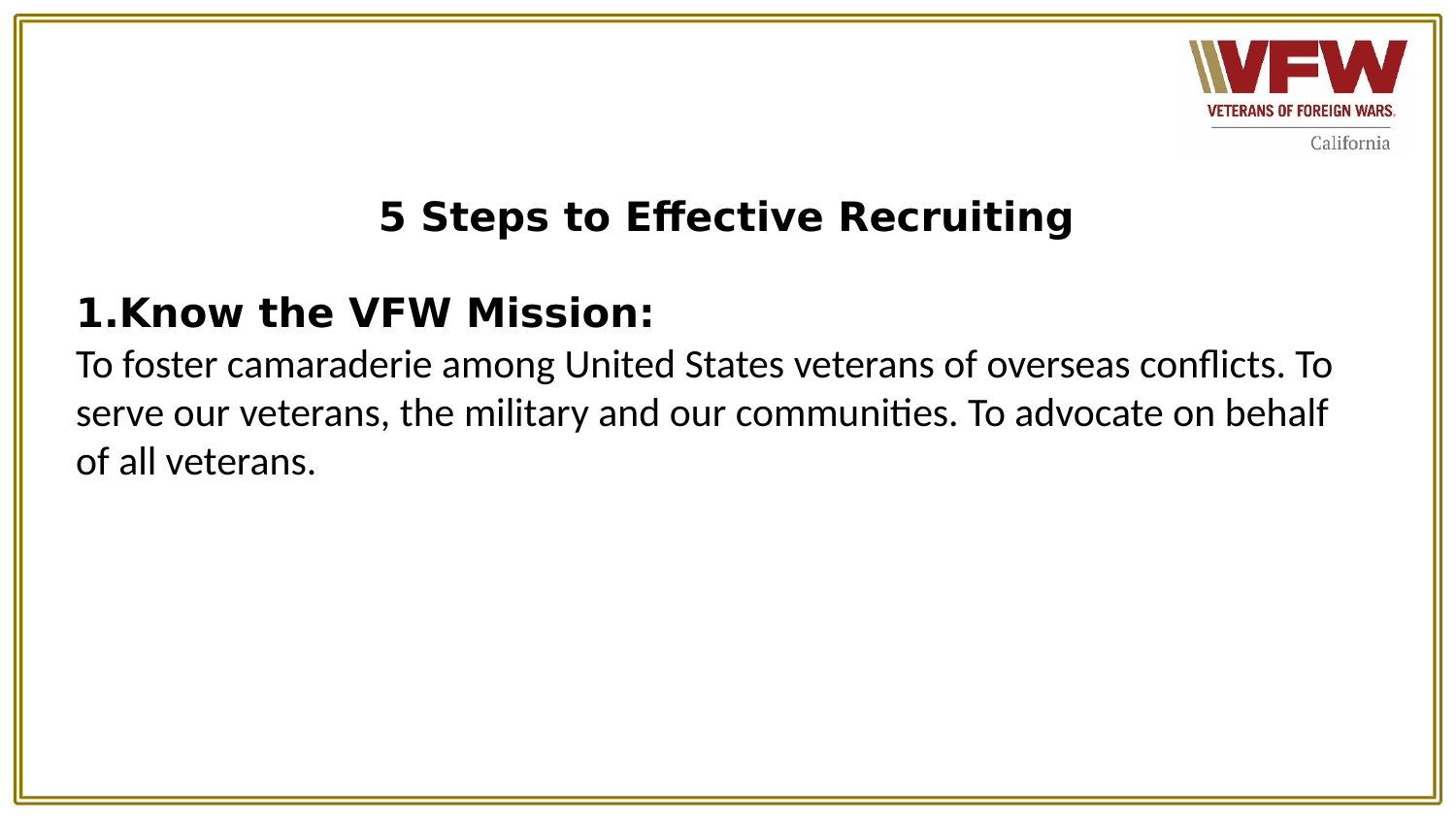

# 5 Steps to Effective Recruiting

Know the VFW Mission:
To foster camaraderie among United States veterans of overseas conflicts. To serve our veterans, the military and our communities. To advocate on behalf of all veterans.